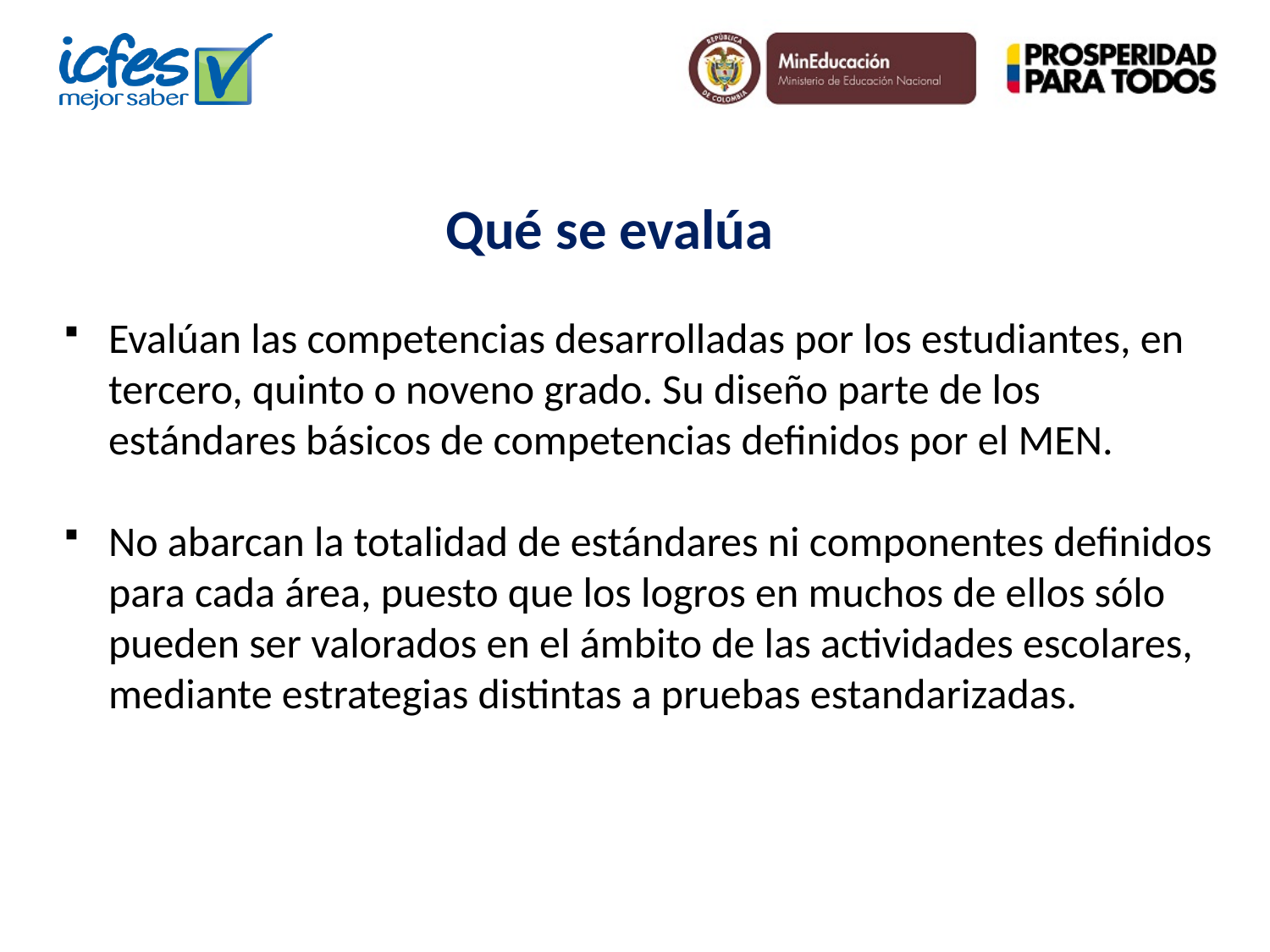

# Qué se evalúa
Evalúan las competencias desarrolladas por los estudiantes, en tercero, quinto o noveno grado. Su diseño parte de los estándares básicos de competencias definidos por el MEN.

No abarcan la totalidad de estándares ni componentes definidos para cada área, puesto que los logros en muchos de ellos sólo pueden ser valorados en el ámbito de las actividades escolares, mediante estrategias distintas a pruebas estandarizadas.